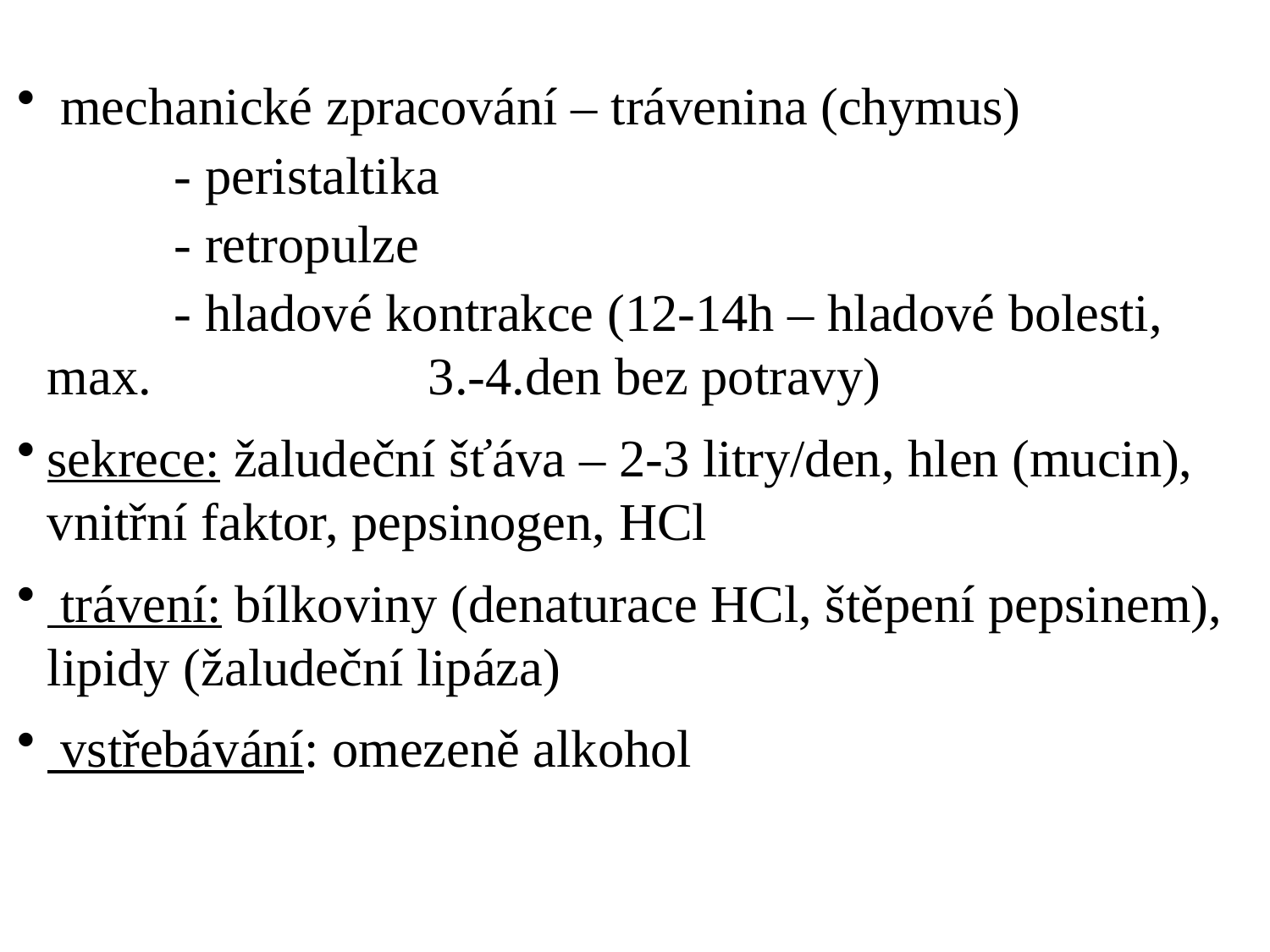

mechanické zpracování – trávenina (chymus)
	- peristaltika
	- retropulze
	- hladové kontrakce (12-14h – hladové bolesti, max. 			3.-4.den bez potravy)
sekrece: žaludeční šťáva – 2-3 litry/den, hlen (mucin), vnitřní faktor, pepsinogen, HCl
 trávení: bílkoviny (denaturace HCl, štěpení pepsinem), lipidy (žaludeční lipáza)
 vstřebávání: omezeně alkohol